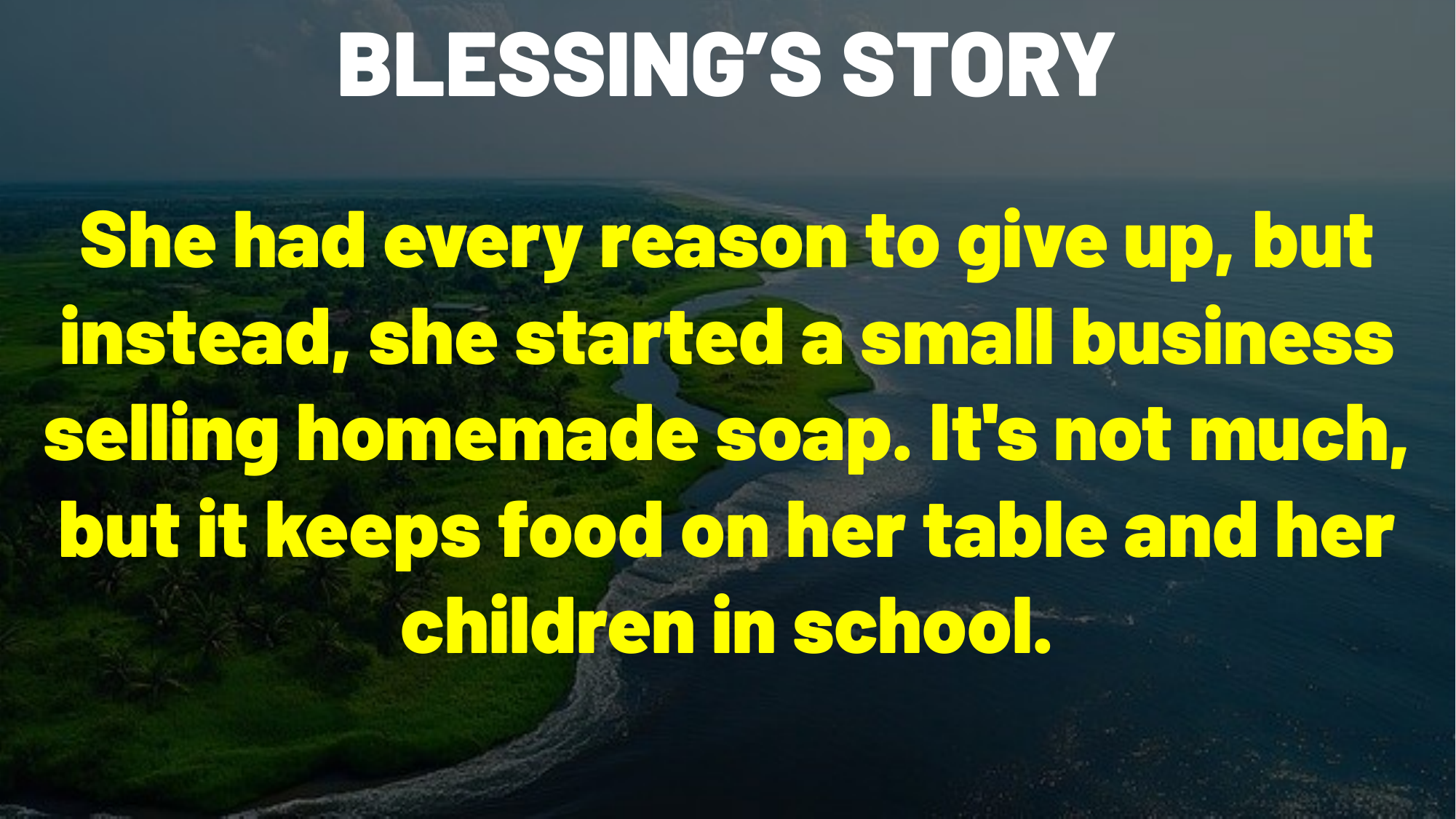

BLESSING’S STORY

She had every reason to give up, but instead, she started a small business selling homemade soap. It's not much, but it keeps food on her table and her children in school.